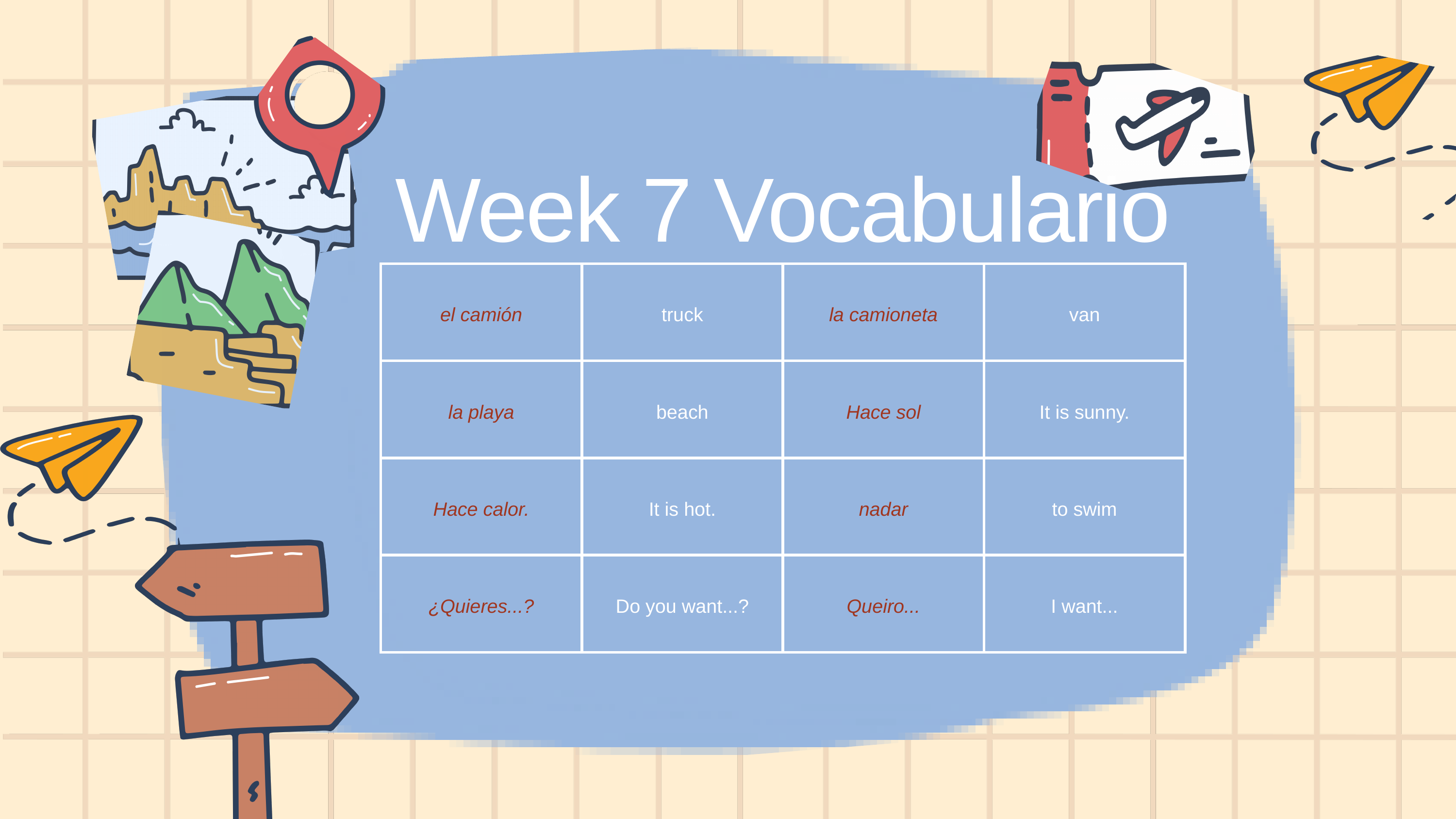

Week 7 Vocabulario

| el camión | truck | la camioneta | van |
| --- | --- | --- | --- |
| la playa | beach | Hace sol | It is sunny. |
| Hace calor. | It is hot. | nadar | to swim |
| ¿Quieres...? | Do you want...? | Queiro... | I want... |